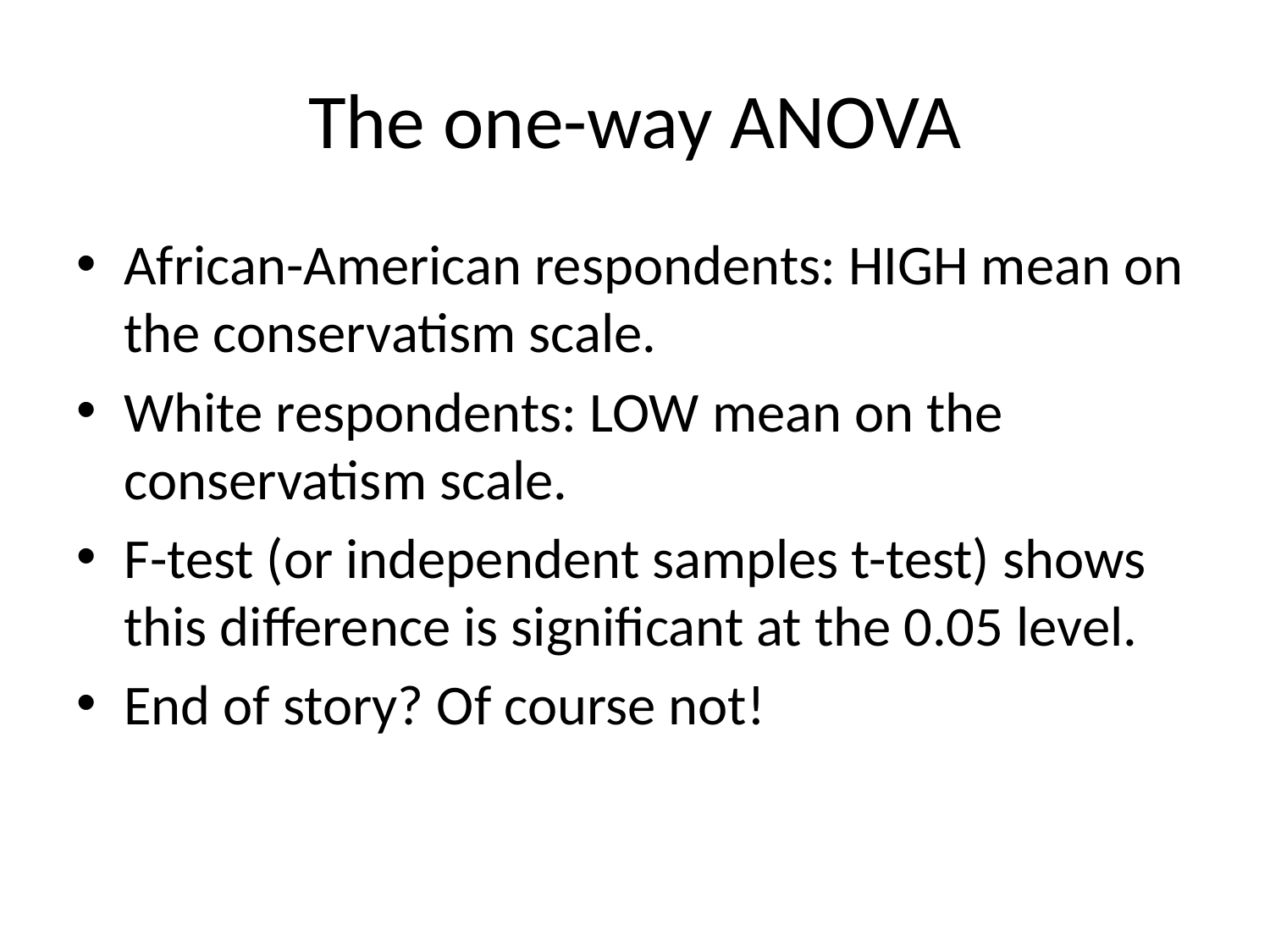

# The one-way ANOVA
African-American respondents: HIGH mean on the conservatism scale.
White respondents: LOW mean on the conservatism scale.
F-test (or independent samples t-test) shows this difference is significant at the 0.05 level.
End of story? Of course not!